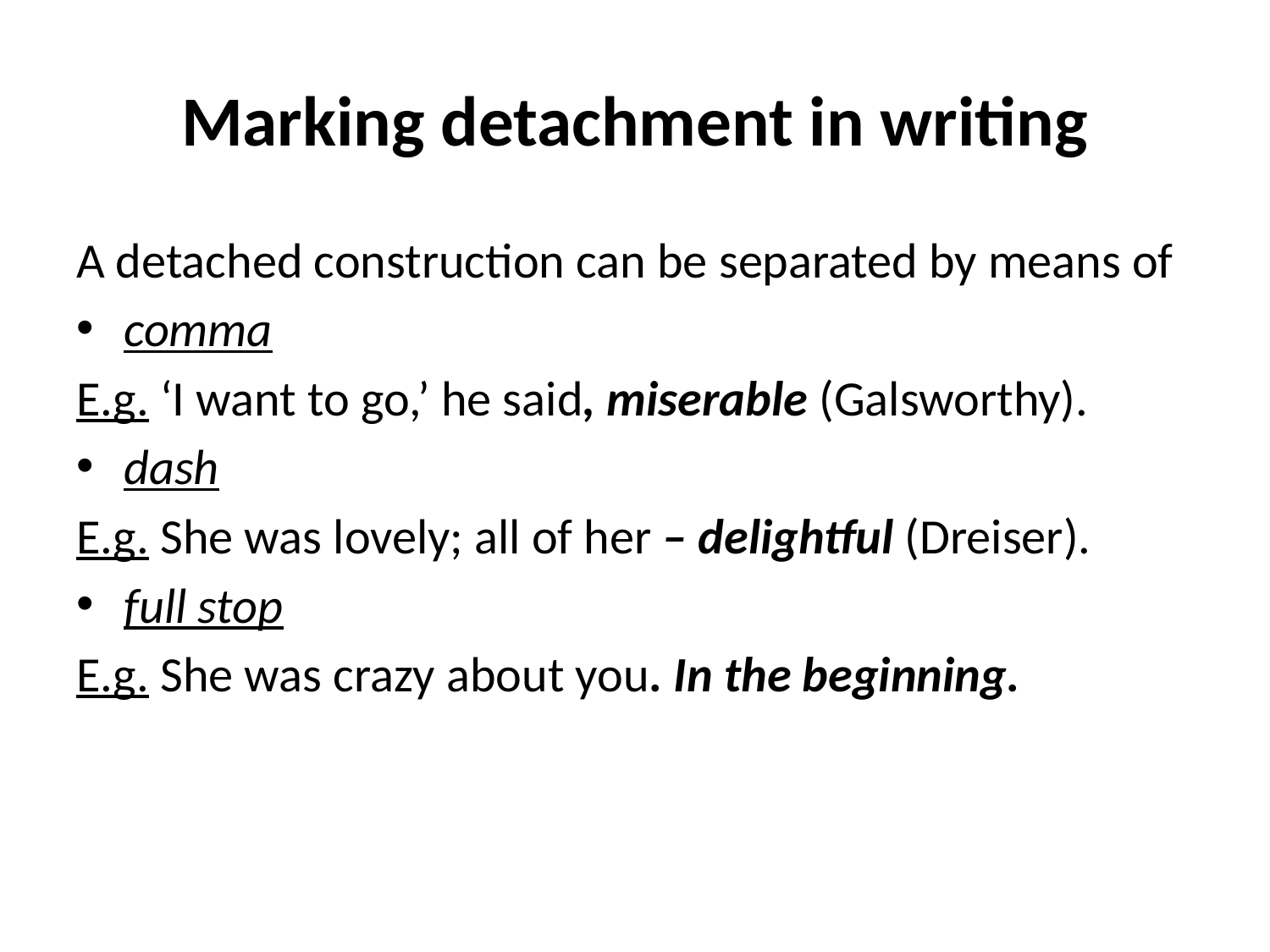

# Marking detachment in writing
A detached construction can be separated by means of
comma
E.g. ‘I want to go,’ he said, miserable (Galsworthy).
dash
E.g. She was lovely; all of her – delightful (Dreiser).
full stop
E.g. She was crazy about you. In the beginning.